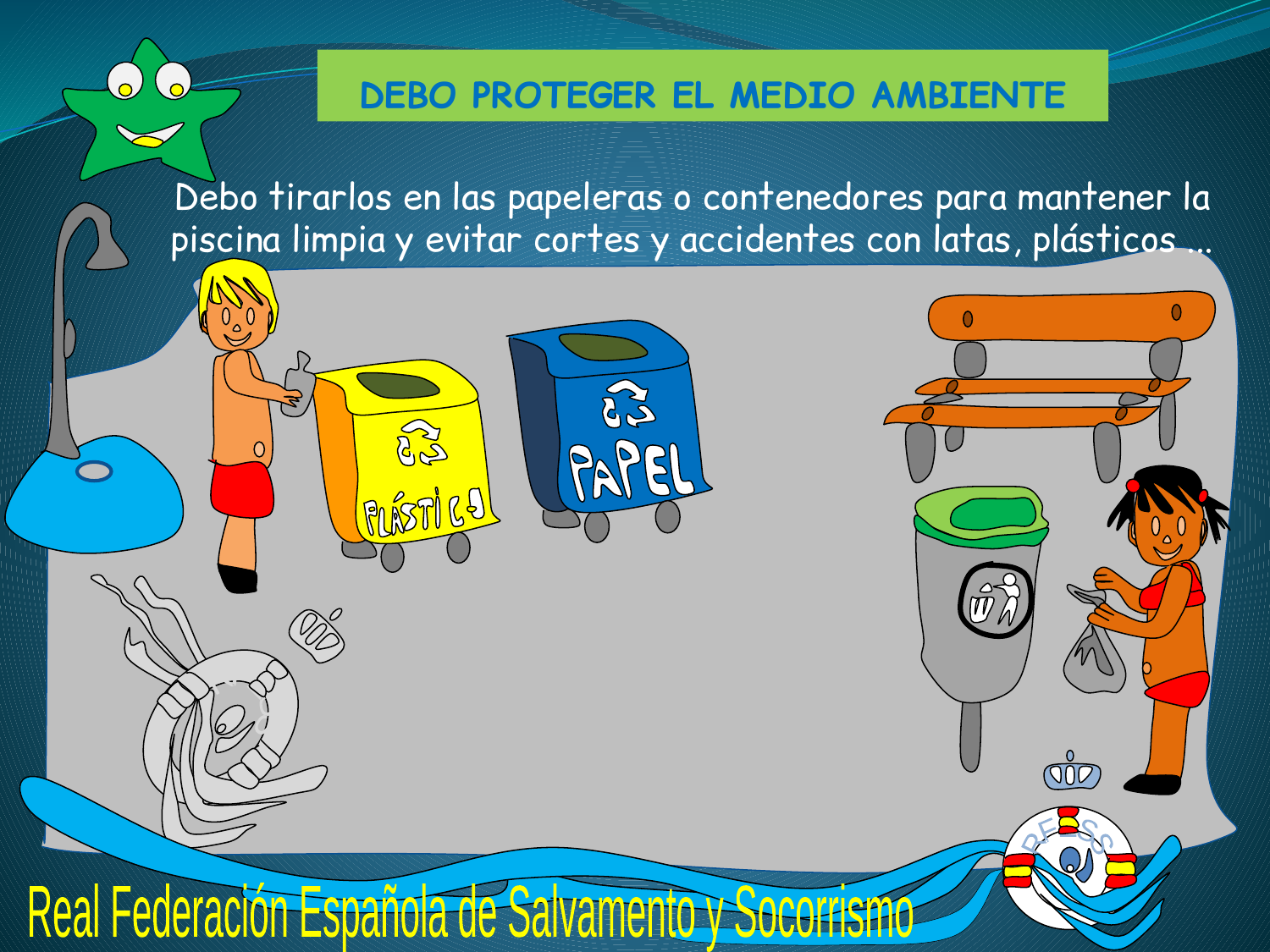

DEBO PROTEGER EL MEDIO AMBIENTE
Debo tirarlos en las papeleras o contenedores para mantener la piscina limpia y evitar cortes y accidentes con latas, plásticos ...

RFESS

RFESS

Real Federación Española de Salvamento y Socorrismo